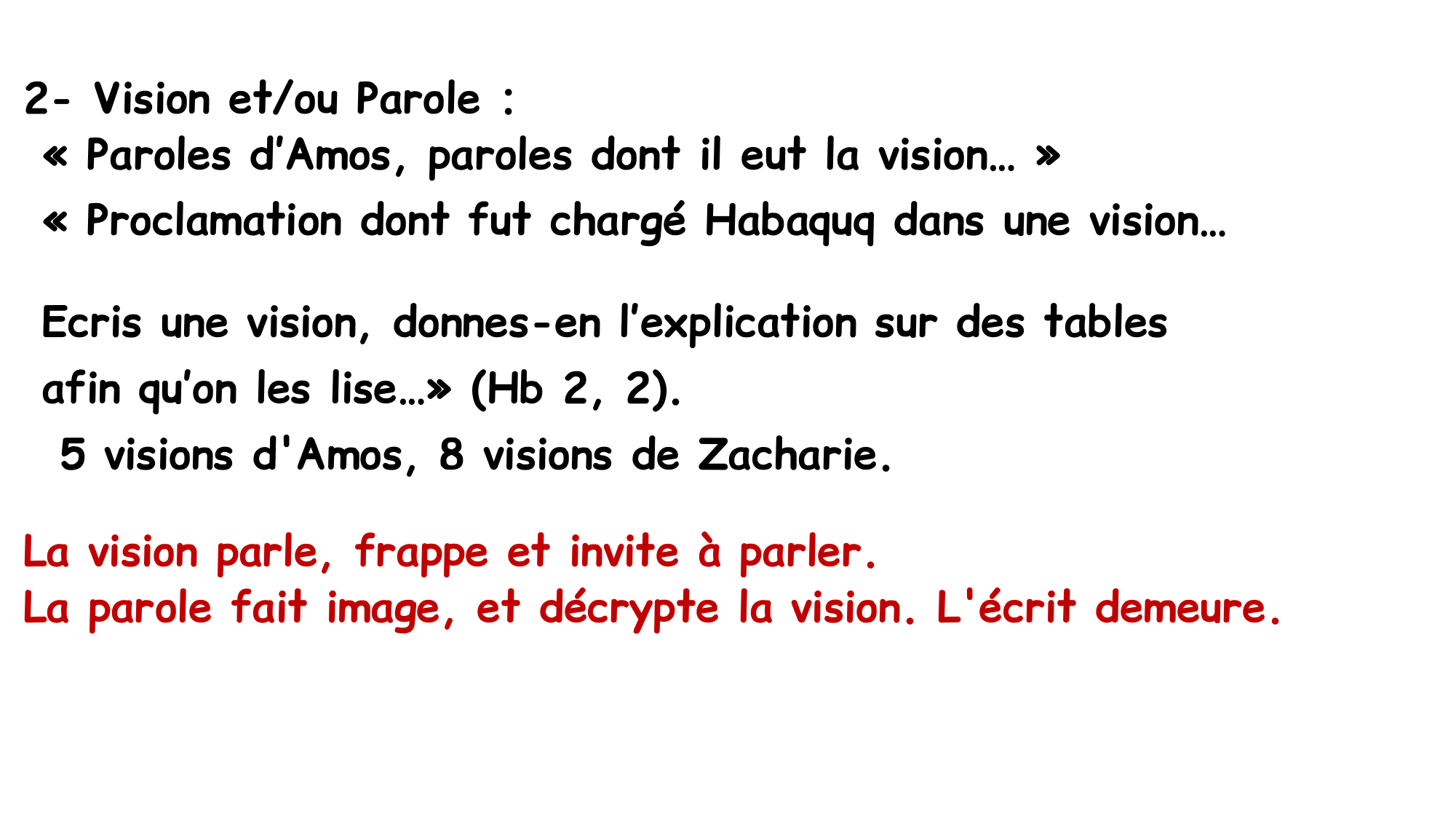

2- Vision et/ou Parole :
 « Paroles d’Amos, paroles dont il eut la vision… »
 « Proclamation dont fut chargé Habaquq dans une vision…
 Ecris une vision, donnes-en l’explication sur des tables
 afin qu’on les lise…» (Hb 2, 2).
  5 visions d'Amos, 8 visions de Zacharie.
La vision parle, frappe et invite à parler.
La parole fait image, et décrypte la vision. L'écrit demeure.